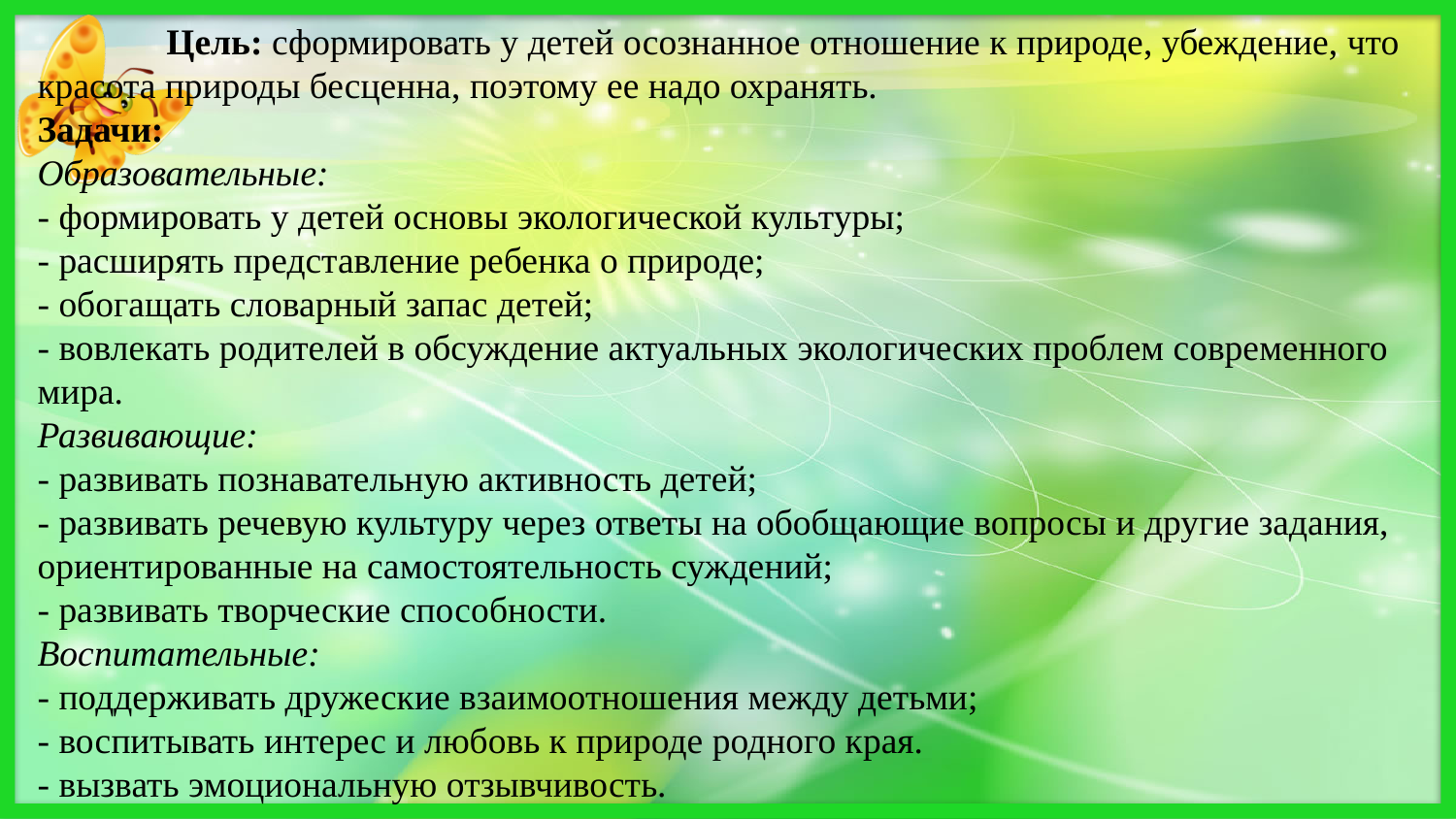

Цель: сформировать у детей осознанное отношение к природе, убеждение, что красота природы бесценна, поэтому ее надо охранять.
Задачи:
Образовательные:
- формировать у детей основы экологической культуры;
- расширять представление ребенка о природе;
- обогащать словарный запас детей;
- вовлекать родителей в обсуждение актуальных экологических проблем современного мира.
Развивающие:
- развивать познавательную активность детей;
- развивать речевую культуру через ответы на обобщающие вопросы и другие задания, ориентированные на самостоятельность суждений;
- развивать творческие способности.
Воспитательные:
- поддерживать дружеские взаимоотношения между детьми;
- воспитывать интерес и любовь к природе родного края.
- вызвать эмоциональную отзывчивость.